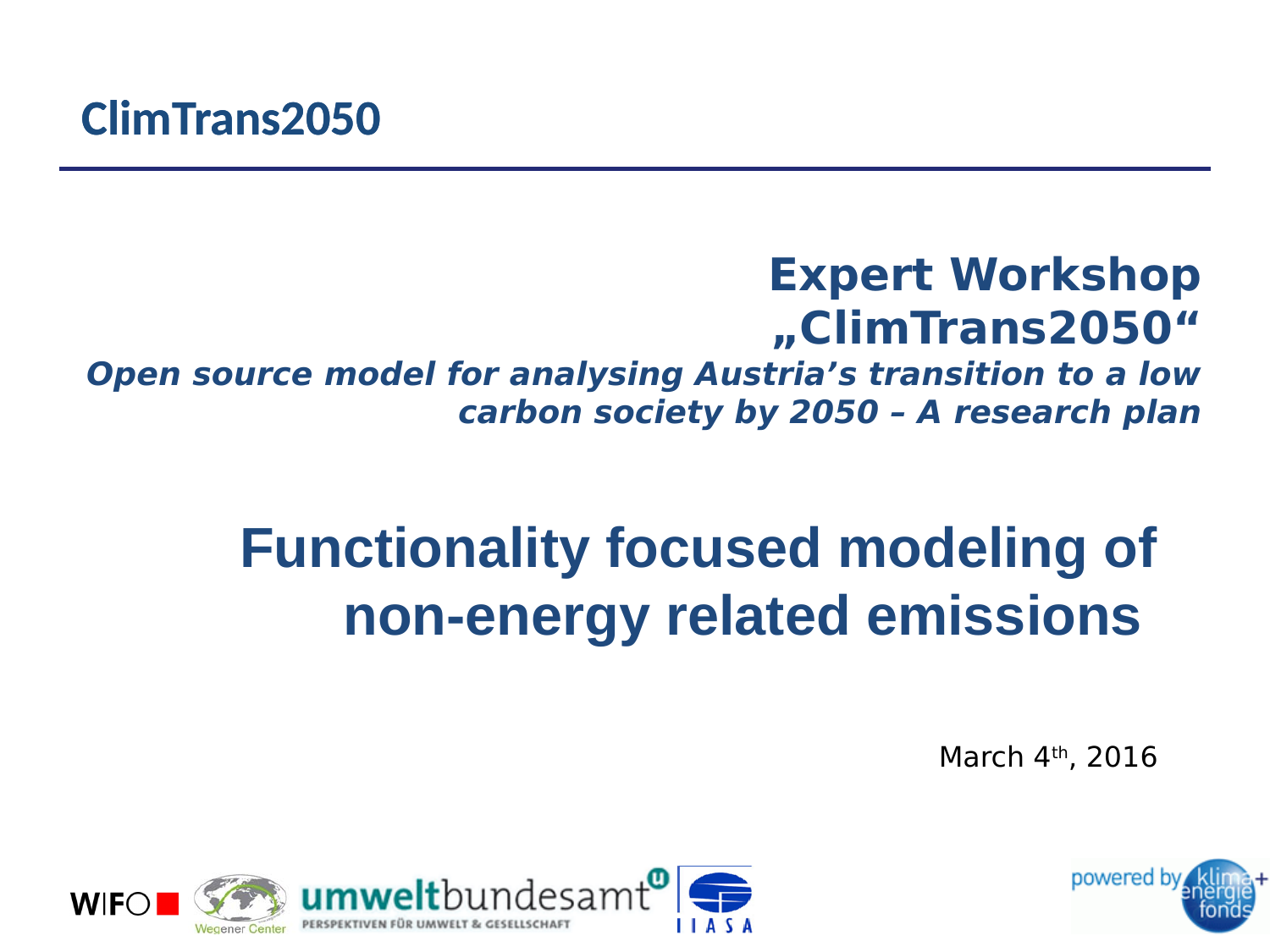

# Expert Workshop „ClimTrans2050“ Open source model for analysing Austria’s transition to a low carbon society by 2050 – A research plan
Functionality focused modeling of non-energy related emissions
March 4th, 2016